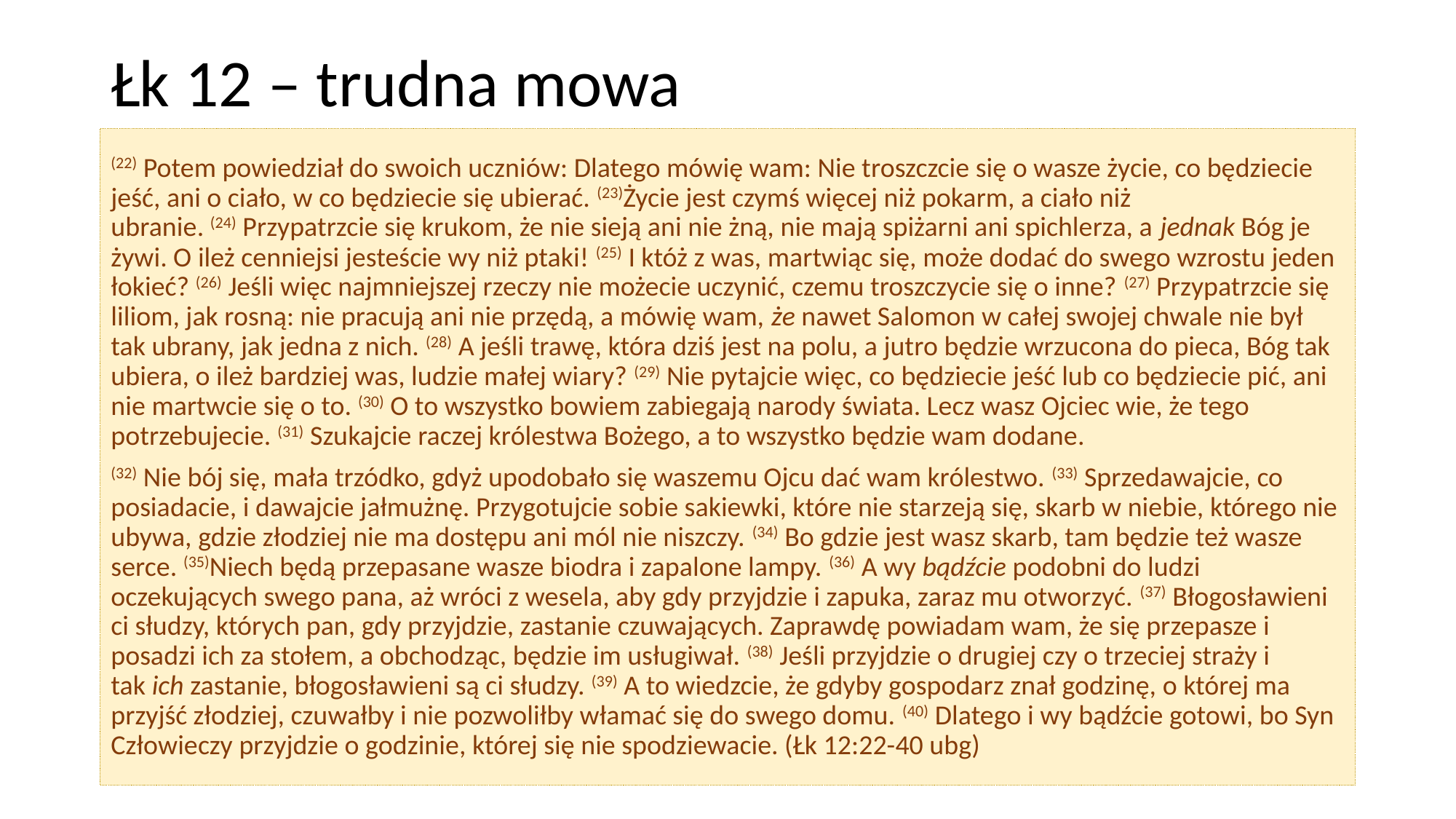

# Łk 12 – trudna mowa
(22) Potem powiedział do swoich uczniów: Dlatego mówię wam: Nie troszczcie się o wasze życie, co będziecie jeść, ani o ciało, w co będziecie się ubierać. (23)Życie jest czymś więcej niż pokarm, a ciało niż ubranie. (24) Przypatrzcie się krukom, że nie sieją ani nie żną, nie mają spiżarni ani spichlerza, a jednak Bóg je żywi. O ileż cenniejsi jesteście wy niż ptaki! (25) I któż z was, martwiąc się, może dodać do swego wzrostu jeden łokieć? (26) Jeśli więc najmniejszej rzeczy nie możecie uczynić, czemu troszczycie się o inne? (27) Przypatrzcie się liliom, jak rosną: nie pracują ani nie przędą, a mówię wam, że nawet Salomon w całej swojej chwale nie był tak ubrany, jak jedna z nich. (28) A jeśli trawę, która dziś jest na polu, a jutro będzie wrzucona do pieca, Bóg tak ubiera, o ileż bardziej was, ludzie małej wiary? (29) Nie pytajcie więc, co będziecie jeść lub co będziecie pić, ani nie martwcie się o to. (30) O to wszystko bowiem zabiegają narody świata. Lecz wasz Ojciec wie, że tego potrzebujecie. (31) Szukajcie raczej królestwa Bożego, a to wszystko będzie wam dodane.
(32) Nie bój się, mała trzódko, gdyż upodobało się waszemu Ojcu dać wam królestwo. (33) Sprzedawajcie, co posiadacie, i dawajcie jałmużnę. Przygotujcie sobie sakiewki, które nie starzeją się, skarb w niebie, którego nie ubywa, gdzie złodziej nie ma dostępu ani mól nie niszczy. (34) Bo gdzie jest wasz skarb, tam będzie też wasze serce. (35)Niech będą przepasane wasze biodra i zapalone lampy. (36) A wy bądźcie podobni do ludzi oczekujących swego pana, aż wróci z wesela, aby gdy przyjdzie i zapuka, zaraz mu otworzyć. (37) Błogosławieni ci słudzy, których pan, gdy przyjdzie, zastanie czuwających. Zaprawdę powiadam wam, że się przepasze i posadzi ich za stołem, a obchodząc, będzie im usługiwał. (38) Jeśli przyjdzie o drugiej czy o trzeciej straży i tak ich zastanie, błogosławieni są ci słudzy. (39) A to wiedzcie, że gdyby gospodarz znał godzinę, o której ma przyjść złodziej, czuwałby i nie pozwoliłby włamać się do swego domu. (40) Dlatego i wy bądźcie gotowi, bo Syn Człowieczy przyjdzie o godzinie, której się nie spodziewacie. (Łk 12:22-40 ubg)